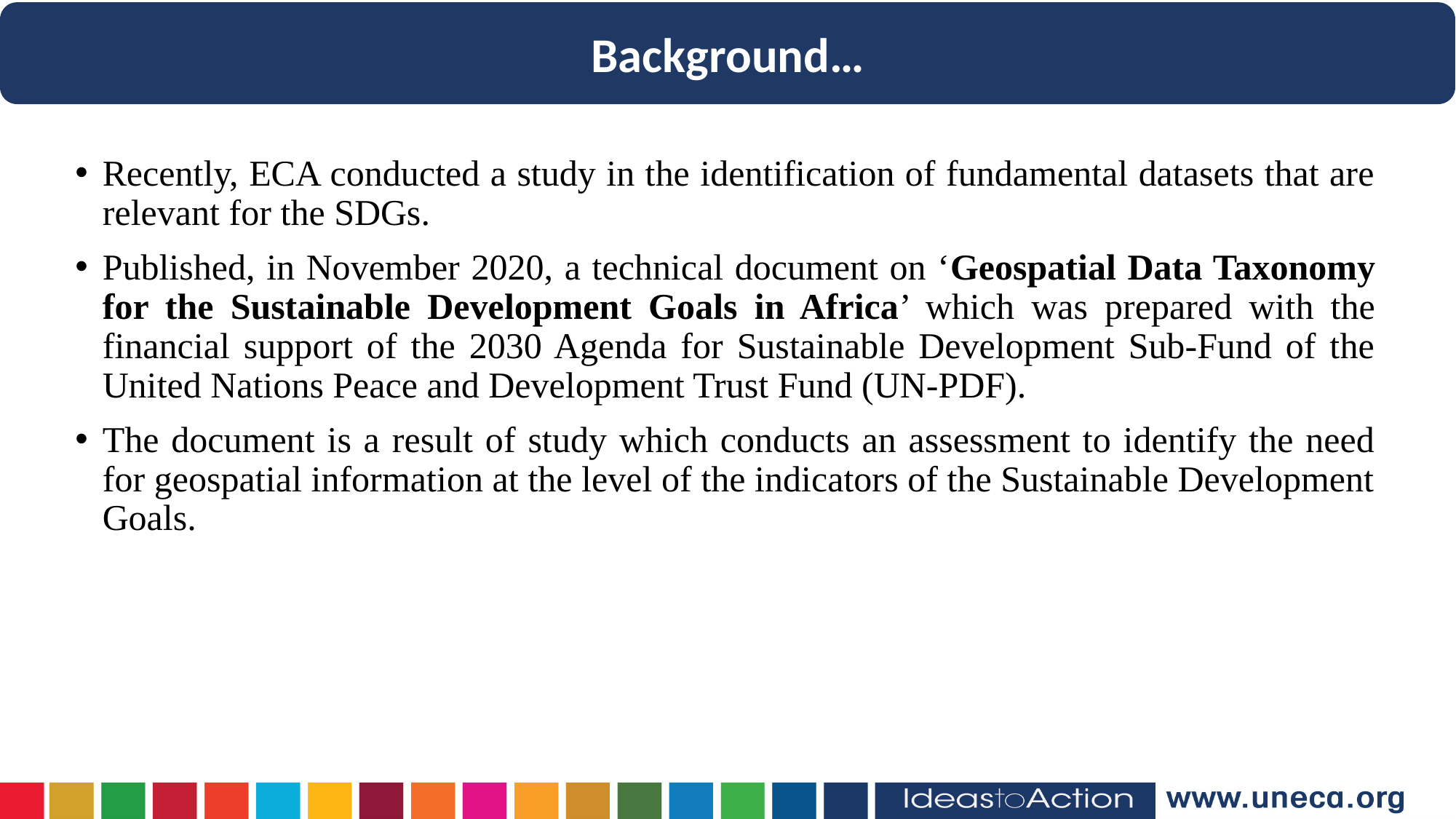

Background…
Recently, ECA conducted a study in the identification of fundamental datasets that are relevant for the SDGs.
Published, in November 2020, a technical document on ‘Geospatial Data Taxonomy for the Sustainable Development Goals in Africa’ which was prepared with the financial support of the 2030 Agenda for Sustainable Development Sub-Fund of the United Nations Peace and Development Trust Fund (UN-PDF).
The document is a result of study which conducts an assessment to identify the need for geospatial information at the level of the indicators of the Sustainable Development Goals.